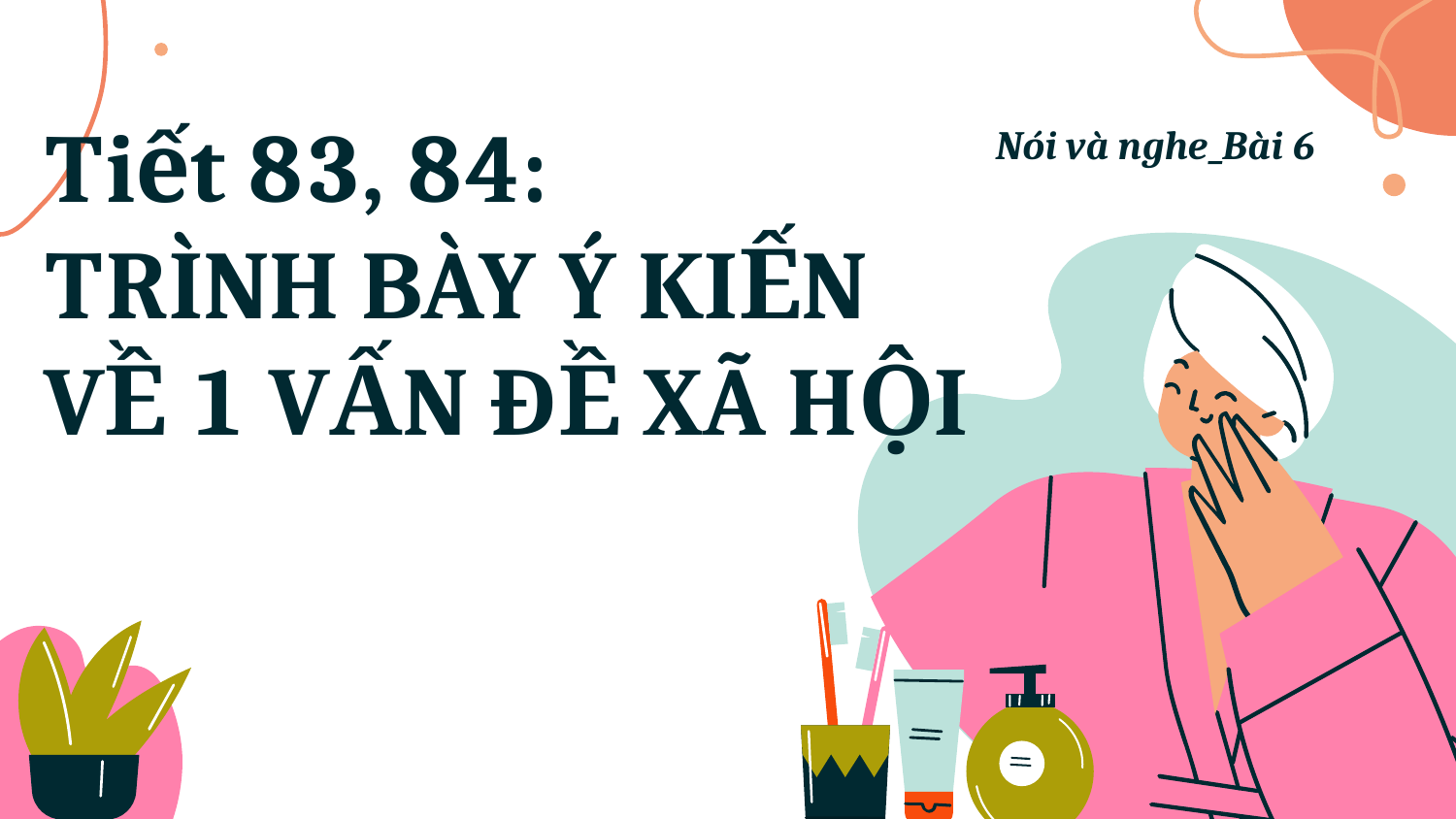

Nói và nghe_Bài 6
# Tiết 83, 84: TRÌNH BÀY Ý KIẾN VỀ 1 VẤN ĐỀ XÃ HỘI